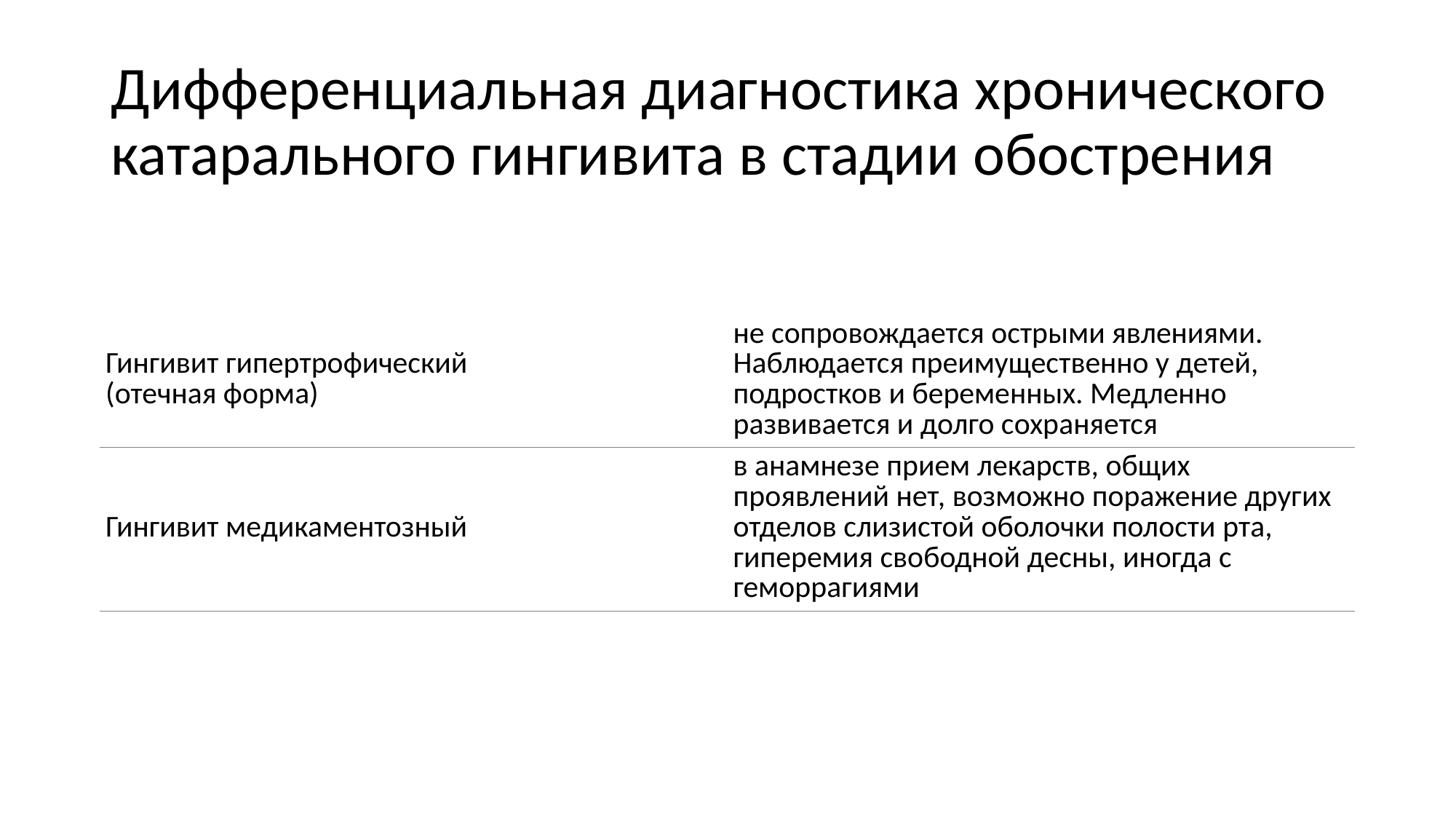

# Дифференциальная диагностика хронического катарального гингивита в стадии обострения
| Гингивит гипертрофический (отечная форма) | не сопровождается острыми явлениями. Наблюдается преимущественно у детей, подростков и беременных. Медленно развивается и долго сохраняется |
| --- | --- |
| Гингивит медикаментозный | в анамнезе прием лекарств, общих проявлений нет, возможно поражение других отделов слизистой оболочки полости рта, гиперемия свободной десны, иногда с геморрагиями |